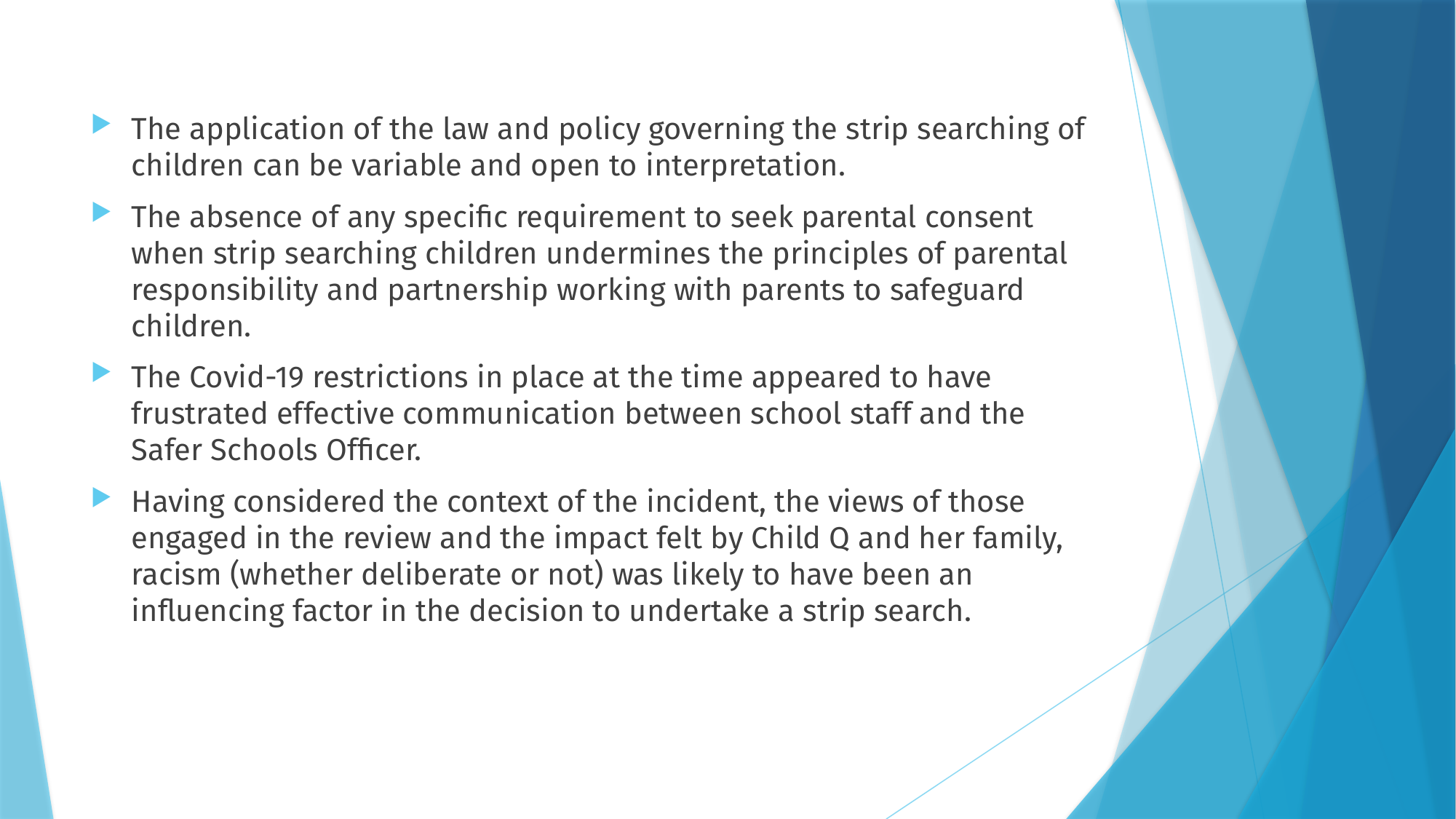

The application of the law and policy governing the strip searching of children can be variable and open to interpretation.
The absence of any specific requirement to seek parental consent when strip searching children undermines the principles of parental responsibility and partnership working with parents to safeguard children.
The Covid-19 restrictions in place at the time appeared to have frustrated effective communication between school staff and the Safer Schools Officer.
Having considered the context of the incident, the views of those engaged in the review and the impact felt by Child Q and her family, racism (whether deliberate or not) was likely to have been an influencing factor in the decision to undertake a strip search.